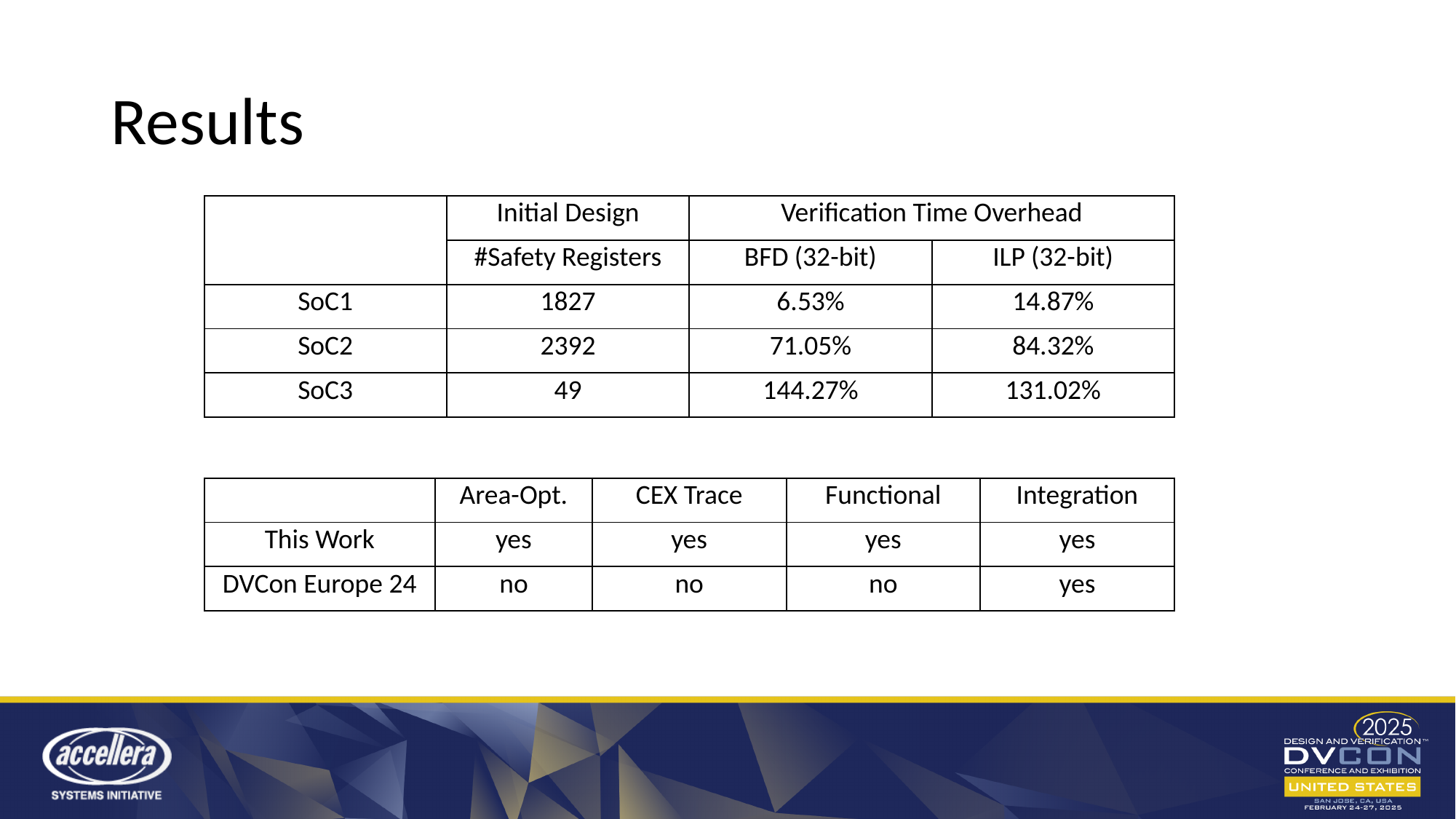

# Results
|  | Initial Design | Verification Time Overhead |  |
| --- | --- | --- | --- |
|  | #Safety Registers | BFD (32-bit) | ILP (32-bit) |
| SoC1 | 1827 | 6.53% | 14.87% |
| SoC2 | 2392 | 71.05% | 84.32% |
| SoC3 | 49 | 144.27% | 131.02% |
|  | Area-Opt. | CEX Trace | Functional | Integration |
| --- | --- | --- | --- | --- |
| This Work | yes | yes | yes | yes |
| DVCon Europe 24 | no | no | no | yes |